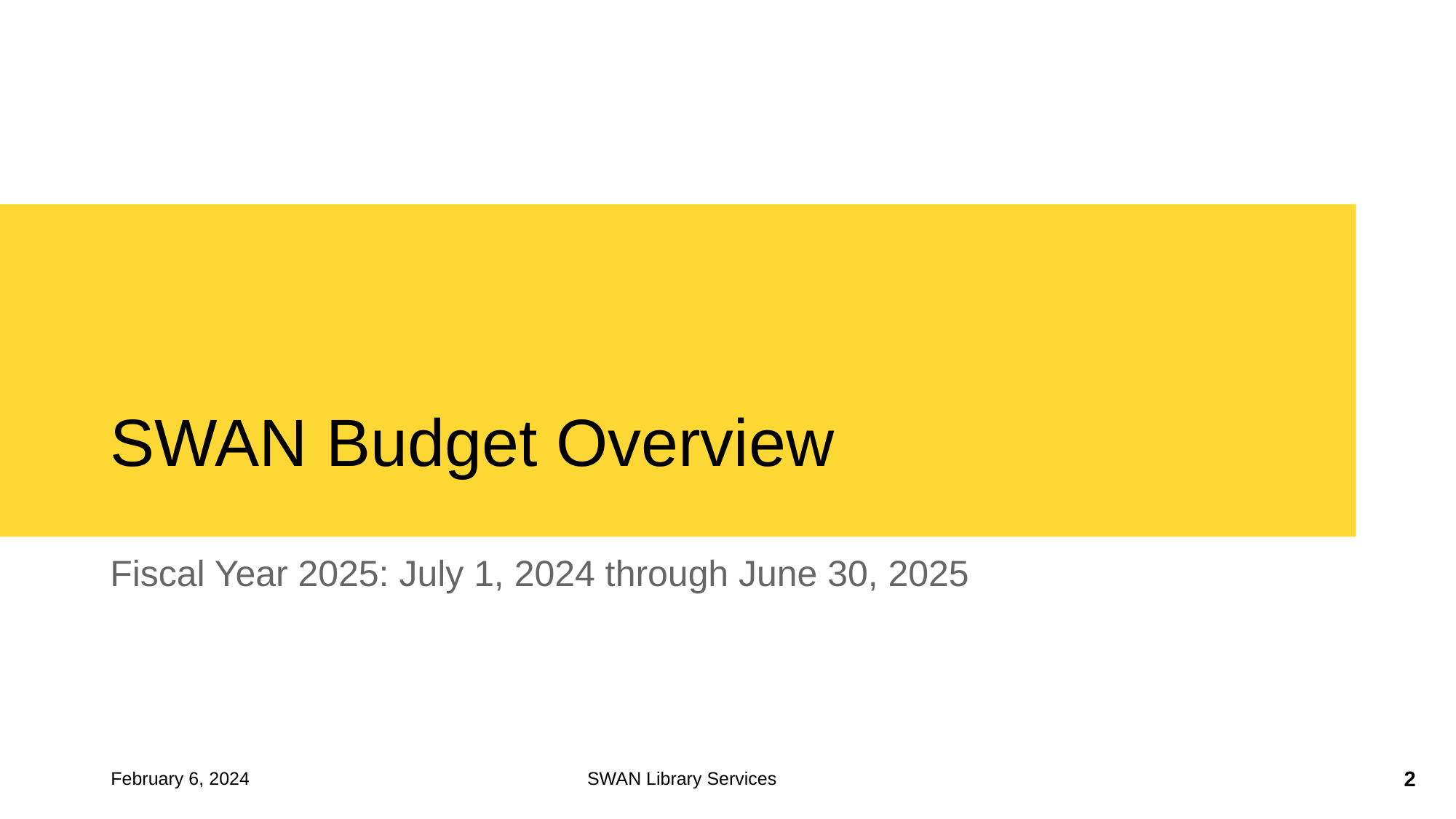

# SWAN Budget Overview
Fiscal Year 2025: July 1, 2024 through June 30, 2025
February 6, 2024
2
SWAN Library Services